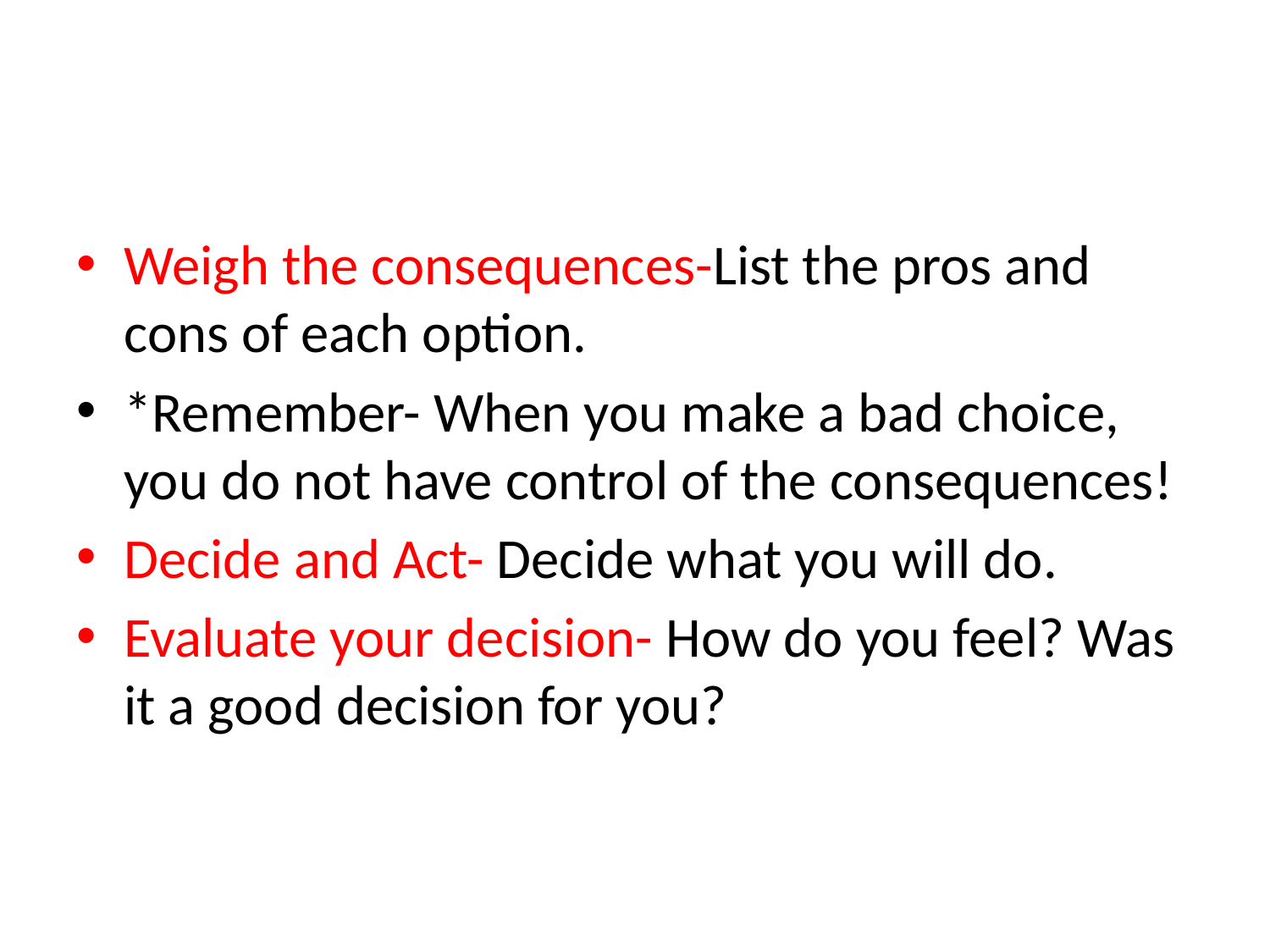

#
Weigh the consequences-List the pros and cons of each option.
*Remember- When you make a bad choice, you do not have control of the consequences!
Decide and Act- Decide what you will do.
Evaluate your decision- How do you feel? Was it a good decision for you?